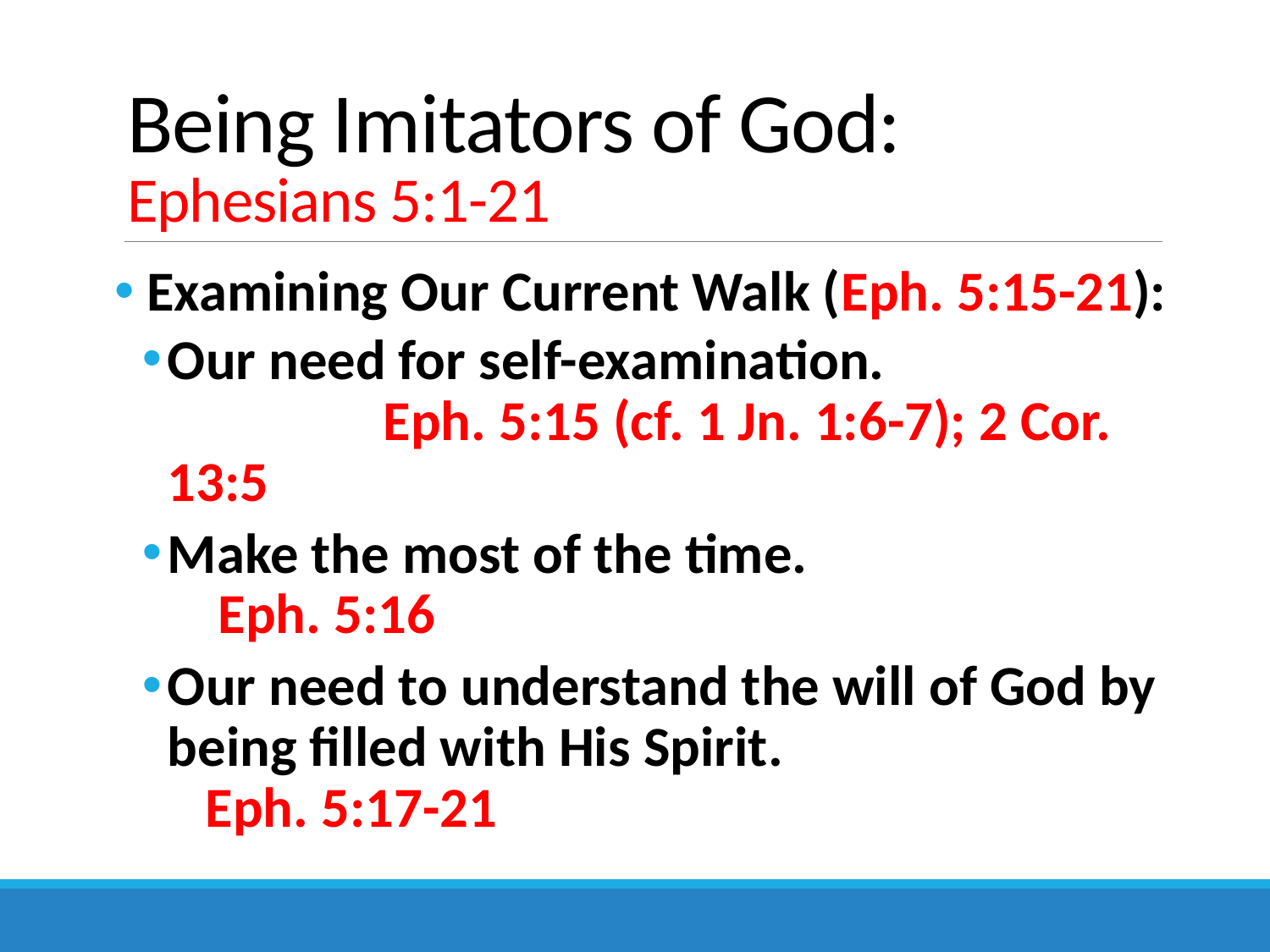

# Being Imitators of God: Ephesians 5:1-21
 Examining Our Current Walk (Eph. 5:15-21):
Our need for self-examination.                                           Eph. 5:15 (cf. 1 Jn. 1:6-7); 2 Cor. 13:5
Make the most of the time.                                    Eph. 5:16
Our need to understand the will of God by being filled with His Spirit.                                     Eph. 5:17-21